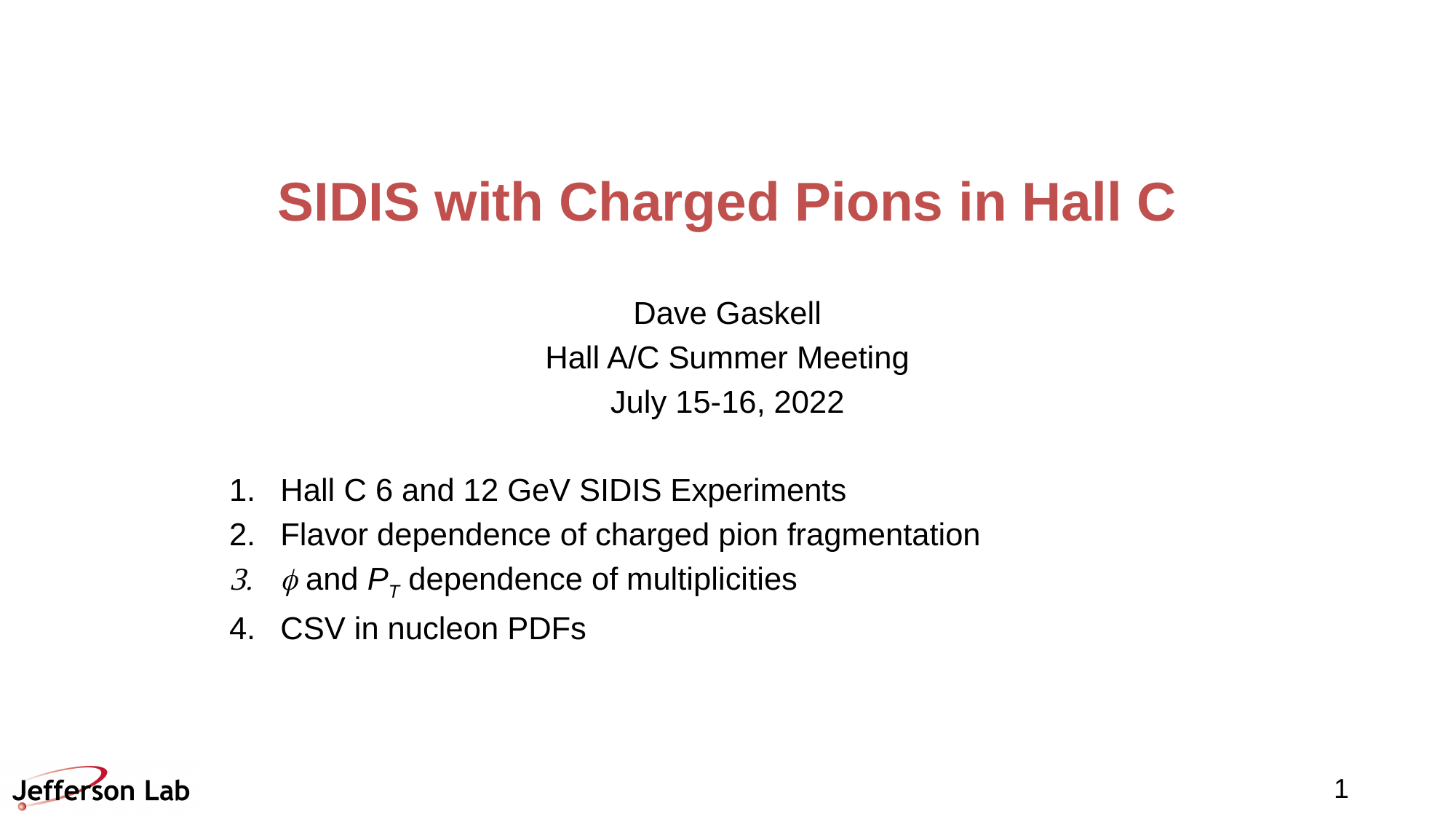

# SIDIS with Charged Pions in Hall C
Dave Gaskell
Hall A/C Summer Meeting
July 15-16, 2022

Hall C 6 and 12 GeV SIDIS Experiments
Flavor dependence of charged pion fragmentation
φ and PT dependence of multiplicities
CSV in nucleon PDFs